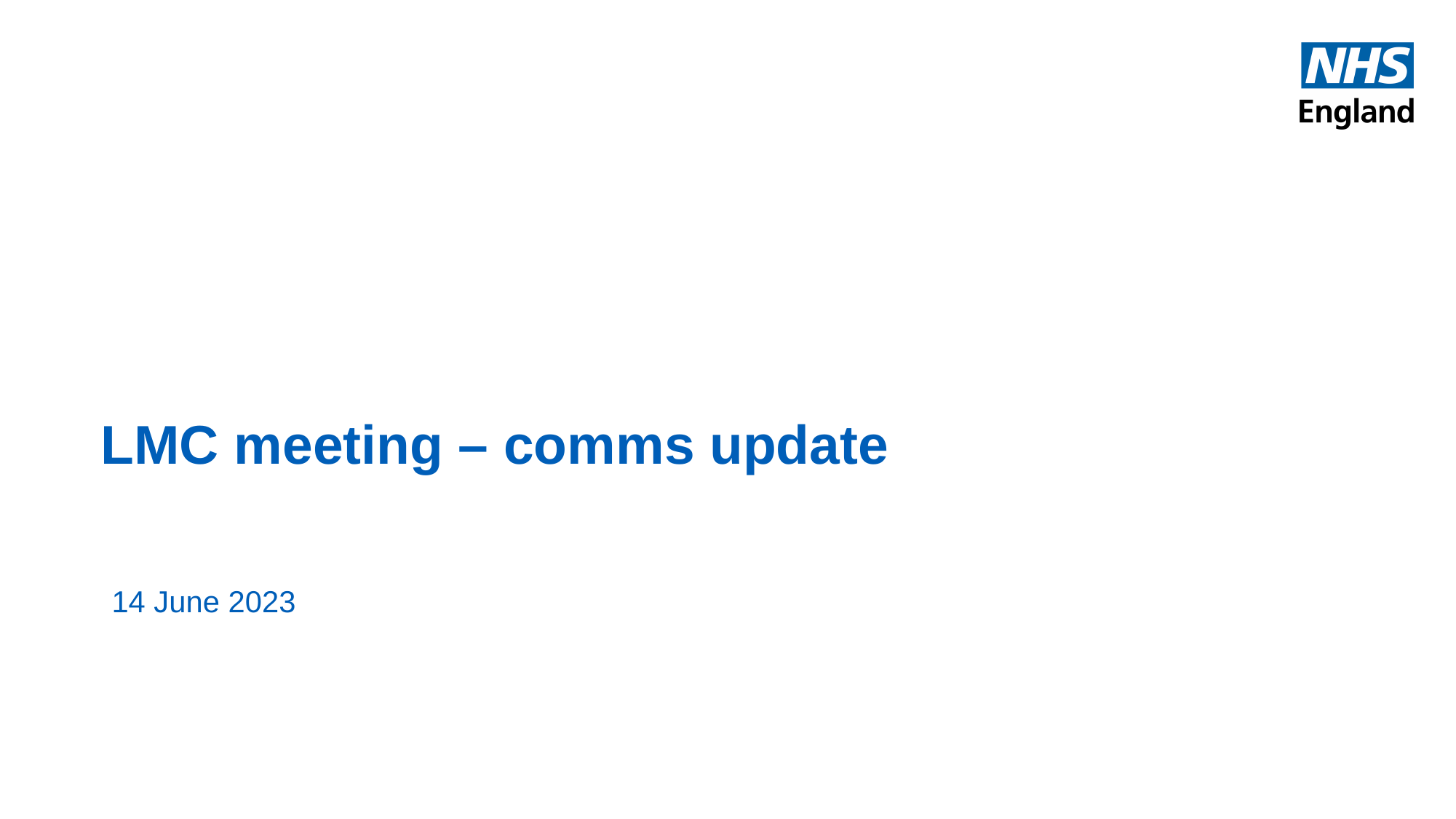

# LMC meeting – comms update
14 June 2023